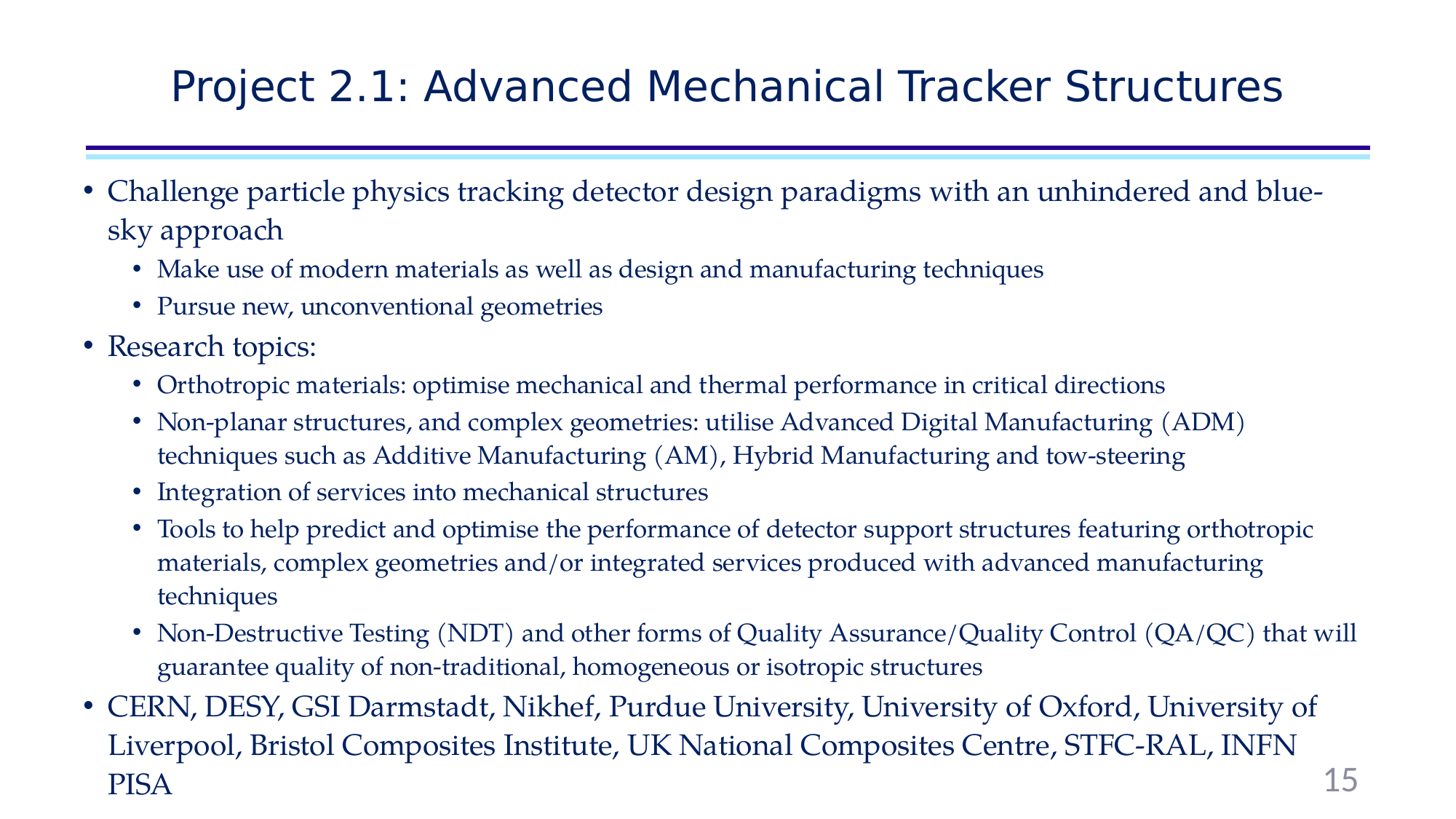

# Project 2.1: Advanced Mechanical Tracker Structures
Challenge particle physics tracking detector design paradigms with an unhindered and blue-sky approach
Make use of modern materials as well as design and manufacturing techniques
Pursue new, unconventional geometries
Research topics:
Orthotropic materials: optimise mechanical and thermal performance in critical directions
Non-planar structures, and complex geometries: utilise Advanced Digital Manufacturing (ADM) techniques such as Additive Manufacturing (AM), Hybrid Manufacturing and tow-steering
Integration of services into mechanical structures
Tools to help predict and optimise the performance of detector support structures featuring orthotropic materials, complex geometries and/or integrated services produced with advanced manufacturing techniques
Non-Destructive Testing (NDT) and other forms of Quality Assurance/Quality Control (QA/QC) that will guarantee quality of non-traditional, homogeneous or isotropic structures
CERN, DESY, GSI Darmstadt, Nikhef, Purdue University, University of Oxford, University of Liverpool, Bristol Composites Institute, UK National Composites Centre, STFC-RAL, INFN PISA
15